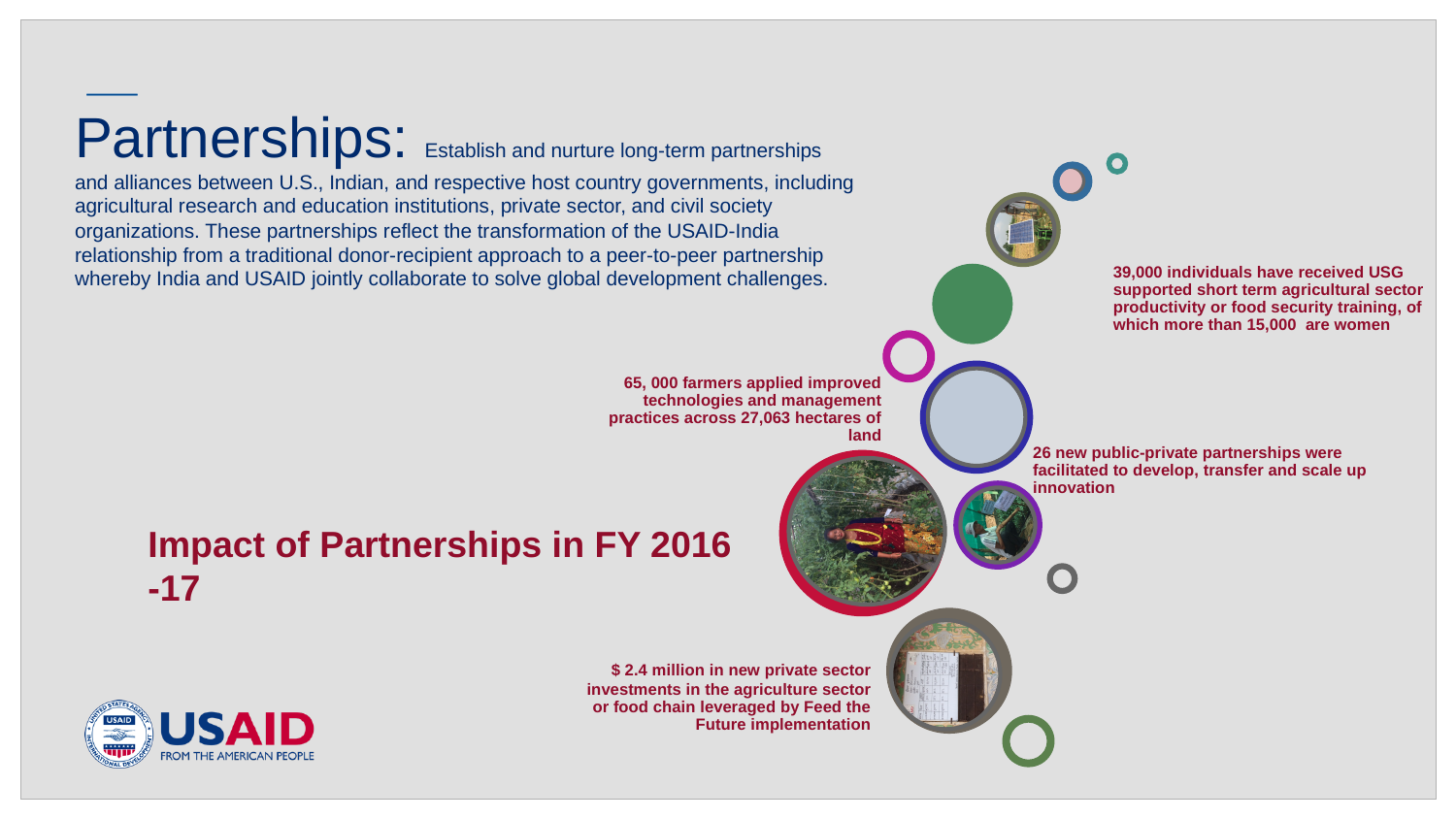

Partnerships: Establish and nurture long-term partnerships and alliances between U.S., Indian, and respective host country governments, including agricultural research and education institutions, private sector, and civil society organizations. These partnerships reflect the transformation of the USAID-India relationship from a traditional donor-recipient approach to a peer-to-peer partnership whereby India and USAID jointly collaborate to solve global development challenges.
65, 000 farmers applied improved technologies and management practices across 27,063 hectares of land
26 new public-private partnerships were facilitated to develop, transfer and scale up innovation

39,000 individuals have received USG supported short term agricultural sector productivity or food security training, of which more than 15,000  are women

 $ 2.4 million in new private sector investments in the agriculture sector or food chain leveraged by Feed the Future implementation
# Impact of Partnerships in FY 2016 -17